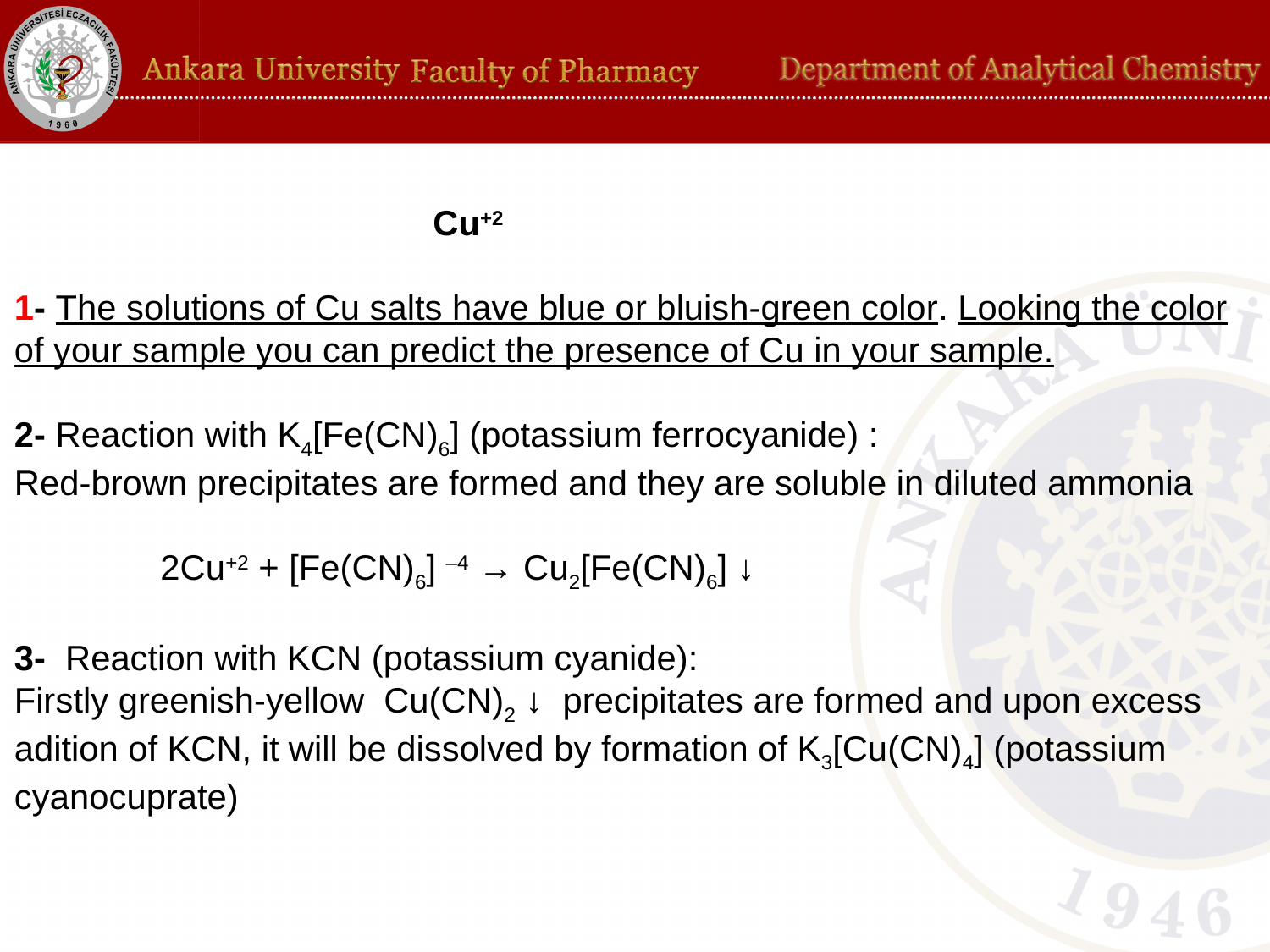

Cu+2

1- The solutions of Cu salts have blue or bluish-green color. Looking the color of your sample you can predict the presence of Cu in your sample.

2- Reaction with K4[Fe(CN)6] (potassium ferrocyanide) :
Red-brown precipitates are formed and they are soluble in diluted ammonia

               2Cu+2 + [Fe(CN)6] –4 → Cu2[Fe(CN)6] ↓

3-  Reaction with KCN (potassium cyanide):
Firstly greenish-yellow  Cu(CN)2 ↓  precipitates are formed and upon excess adition of KCN, it will be dissolved by formation of K3[Cu(CN)4] (potassium cyanocuprate)